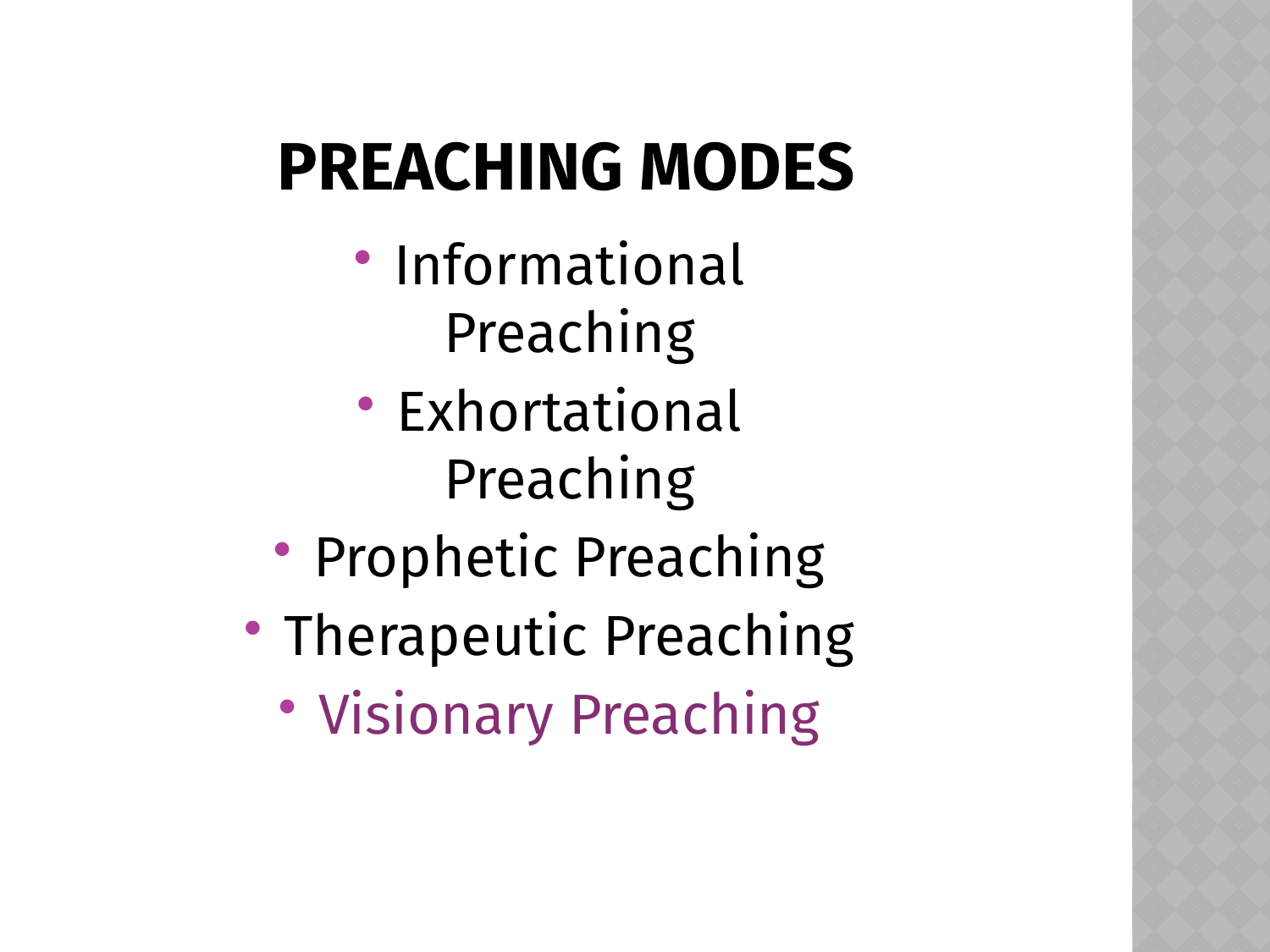

# Preaching Modes
Informational Preaching
Exhortational Preaching
Prophetic Preaching
Therapeutic Preaching
Visionary Preaching